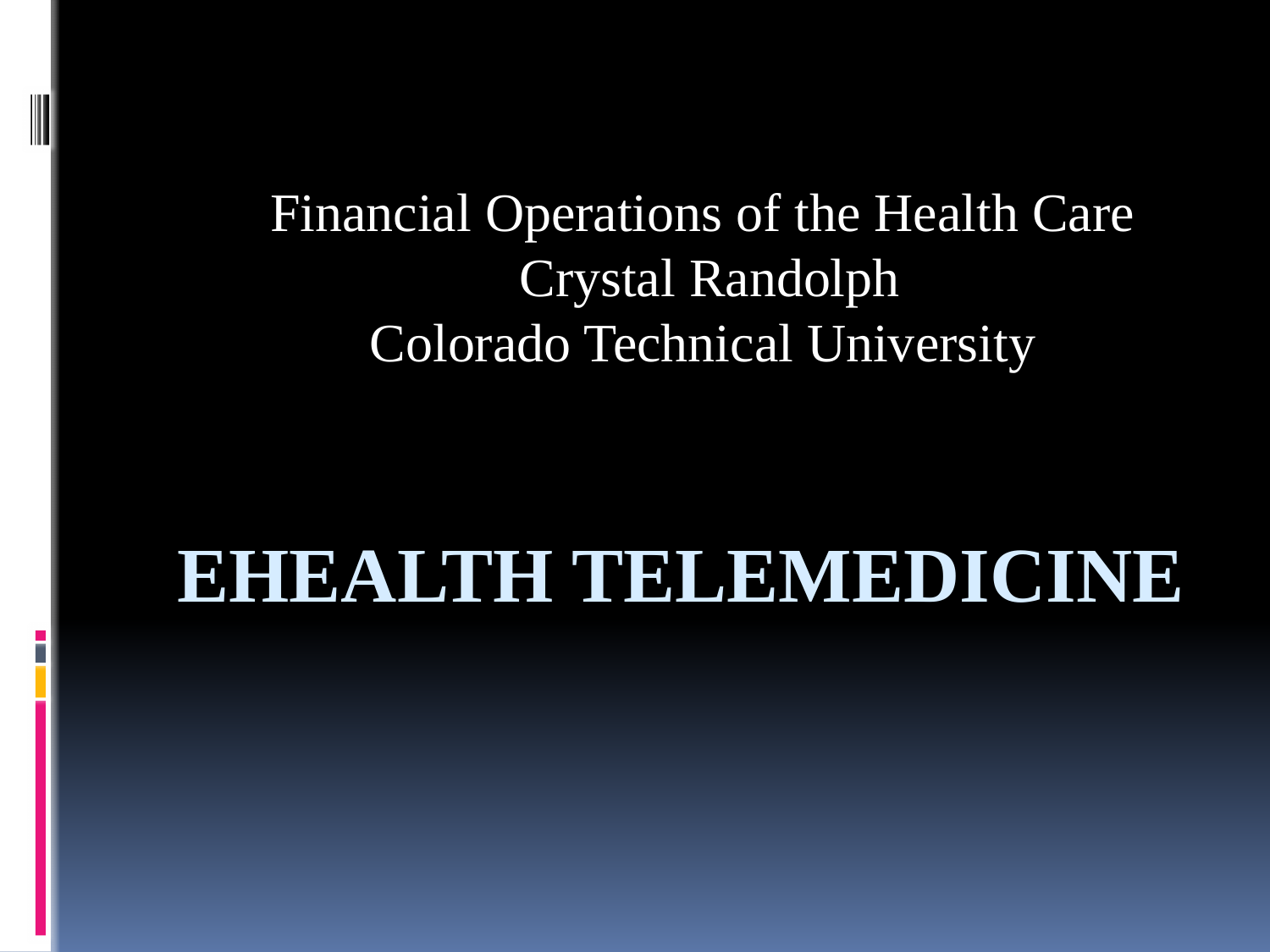

Financial Operations of the Health Care
Crystal Randolph
Colorado Technical University
# Ehealth Telemedicine